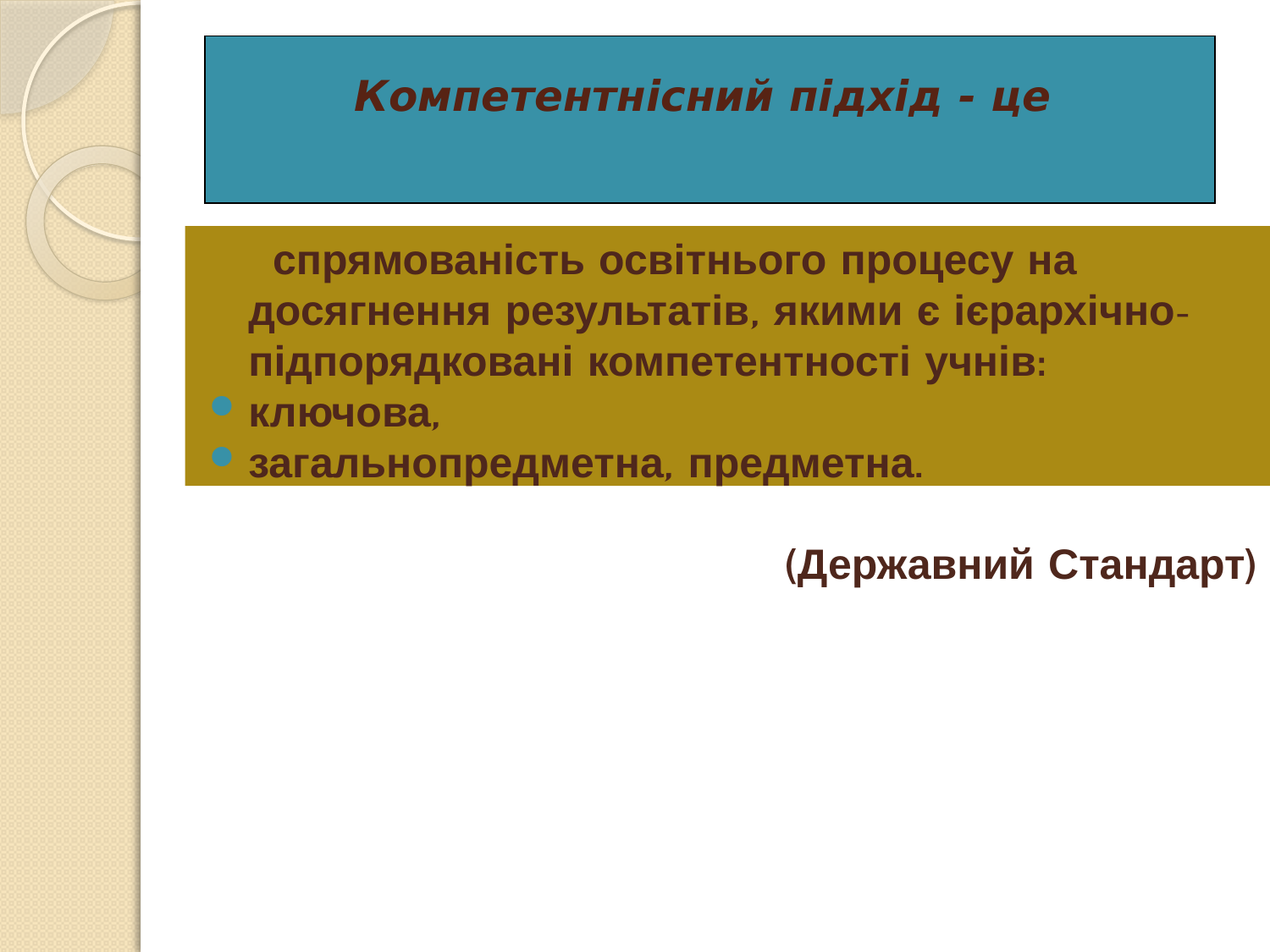

Компетентнісний підхід - це
     спрямованість освітнього процесу на досягнення результатів, якими є ієрархічно-підпорядковані компетентності учнів:
ключова,
загальнопредметна, предметна.

(Державний Стандарт)